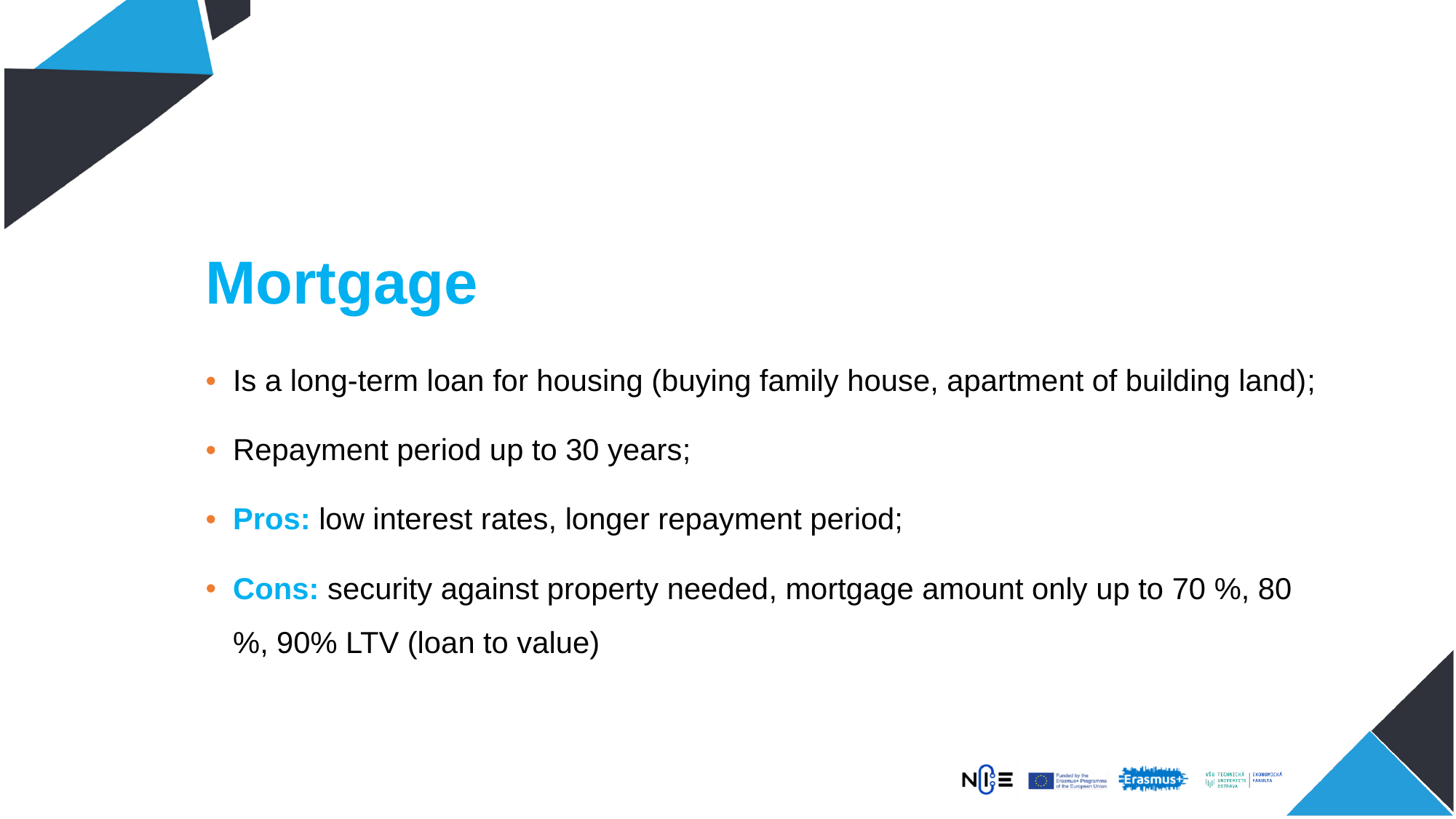

Mortgage

Is a long-term loan for housing (buying family house, apartment of building land);
Repayment period up to 30 years;
Pros: low interest rates, longer repayment period;
Cons: security against property needed, mortgage amount only up to 70 %, 80 %, 90% LTV (loan to value)